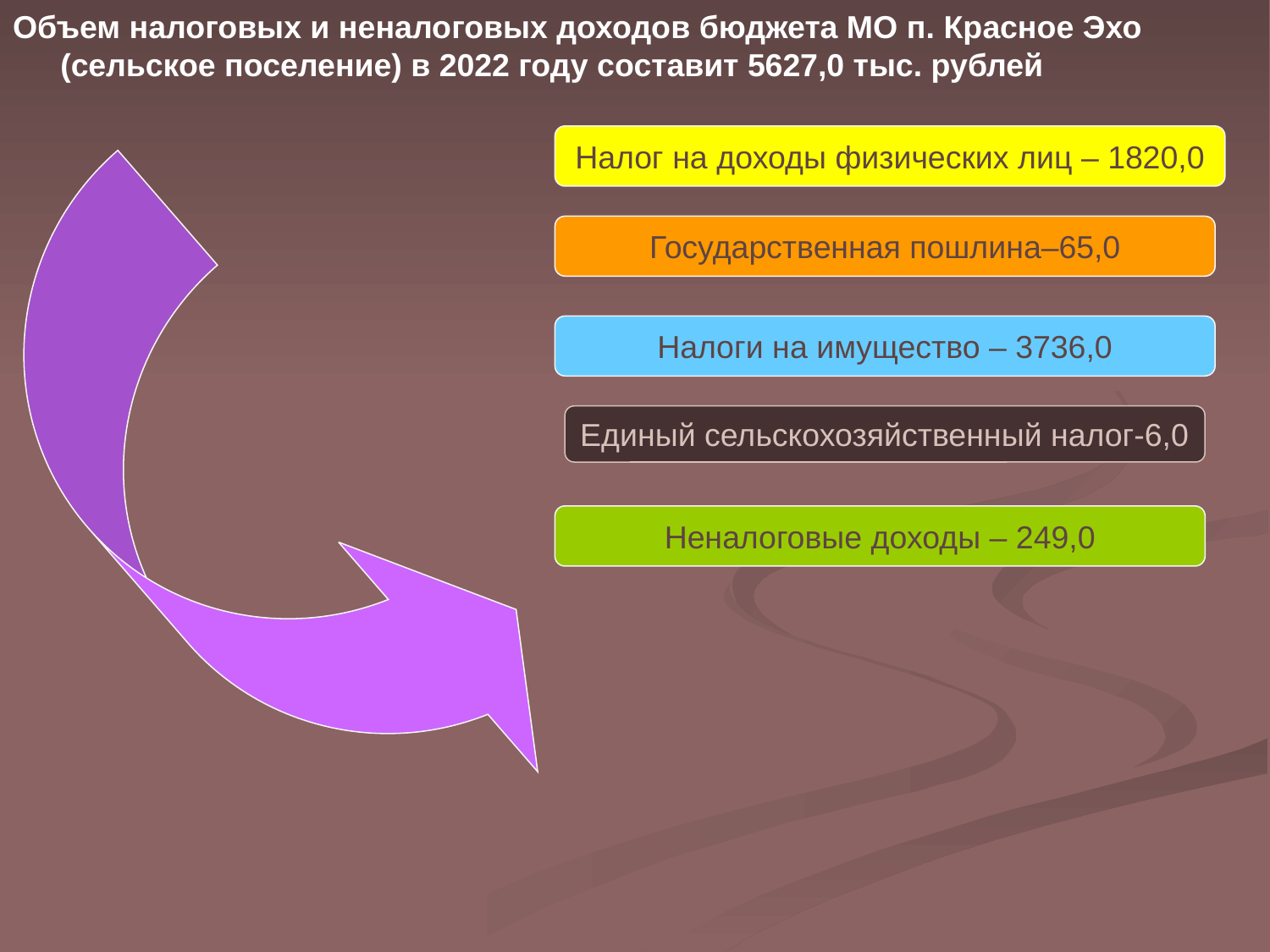

Объем налоговых и неналоговых доходов бюджета МО п. Красное Эхо (сельское поселение) в 2022 году составит 5627,0 тыс. рублей

Налог на доходы физических лиц – 1820,0

Государственная пошлина–65,0
Налоги на имущество – 3736,0
Единый сельскохозяйственный налог-6,0
Неналоговые доходы – 249,0